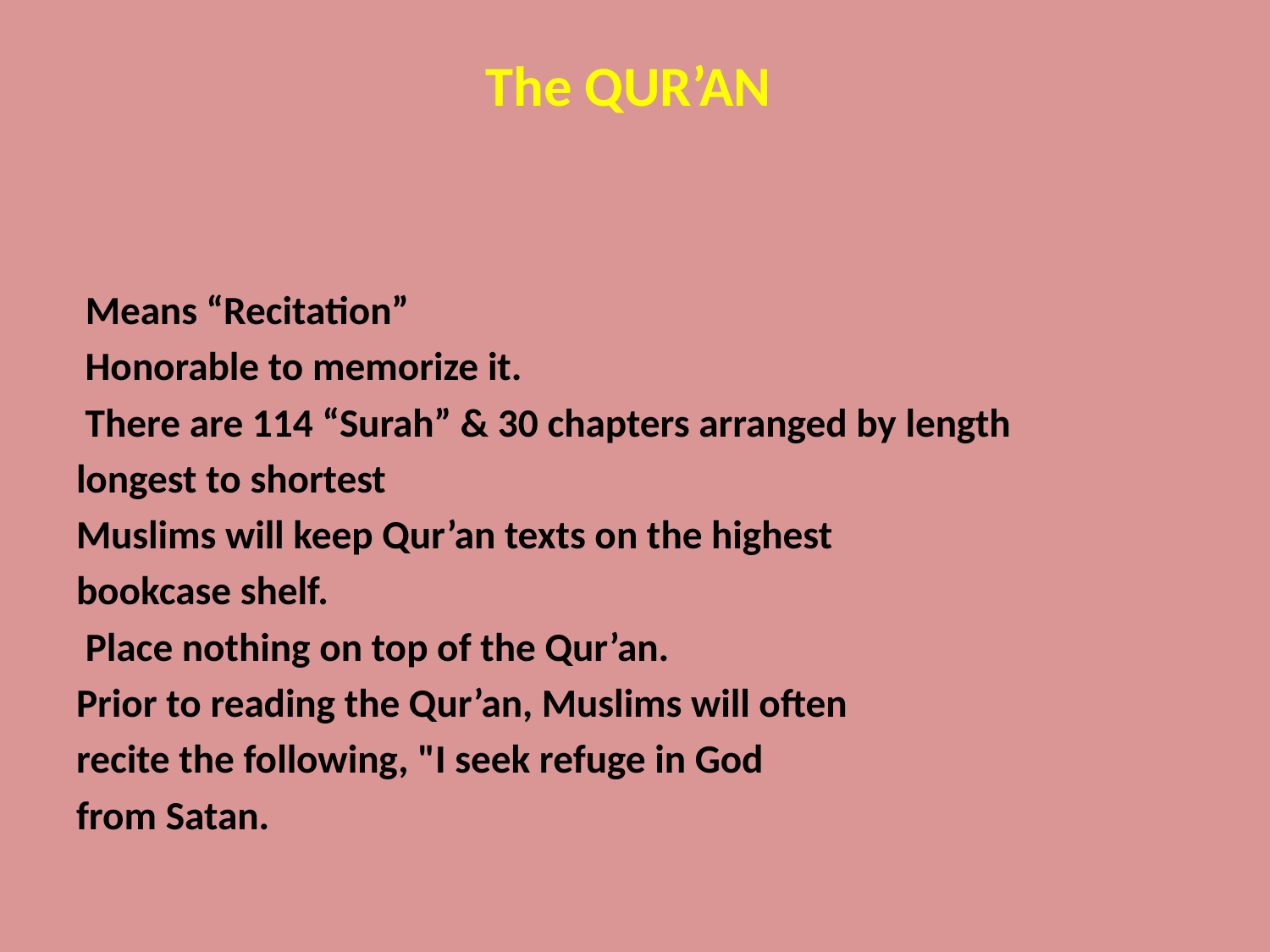

# The QUR’AN

 Means “Recitation”
 Honorable to memorize it.
 There are 114 “Surah” & 30 chapters arranged by length
longest to shortest
Muslims will keep Qur’an texts on the highest
bookcase shelf.
 Place nothing on top of the Qur’an.
Prior to reading the Qur’an, Muslims will often
recite the following, "I seek refuge in God
from Satan.